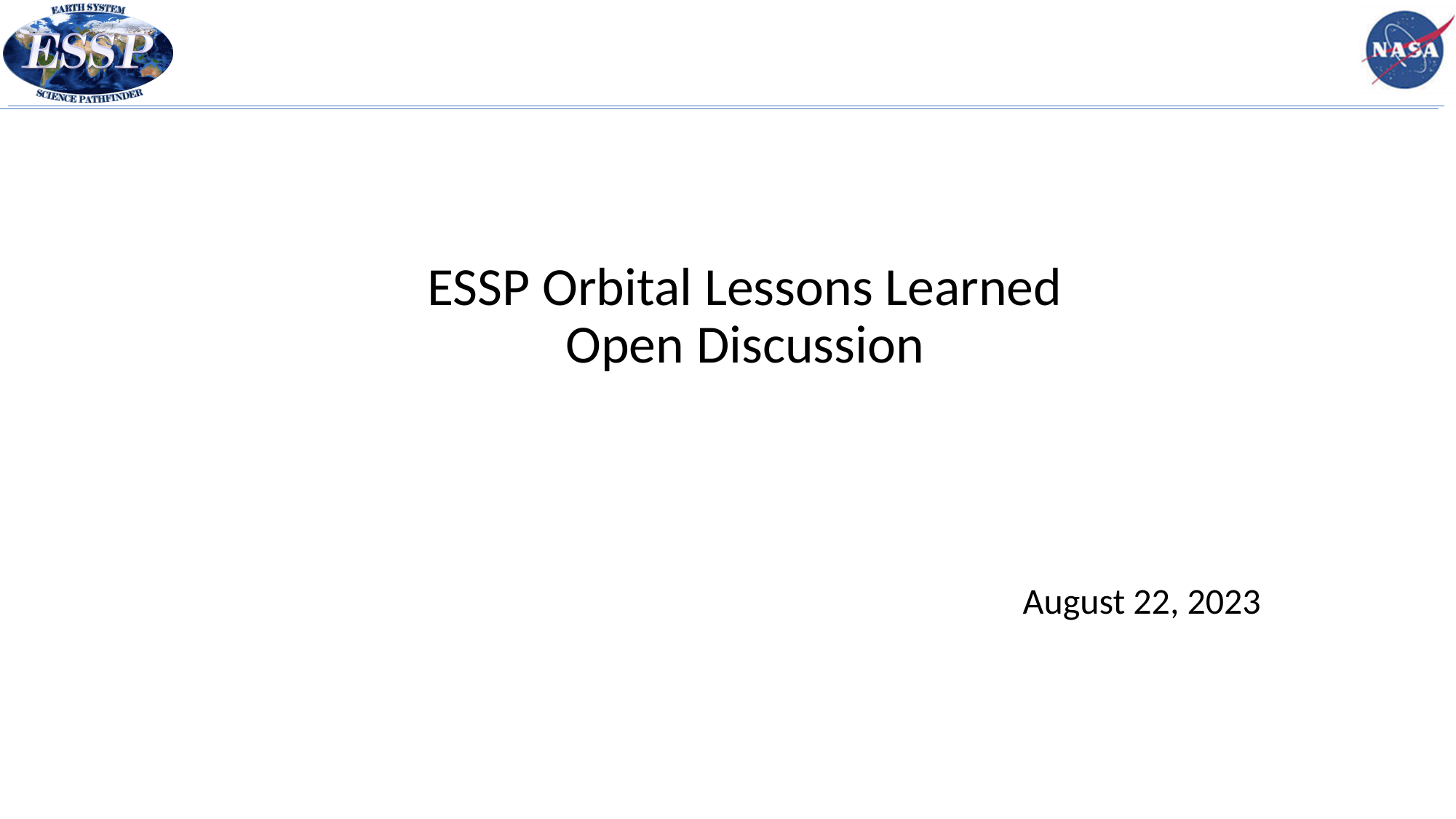

# ESSP Orbital Lessons Learned Open Discussion
August 22, 2023